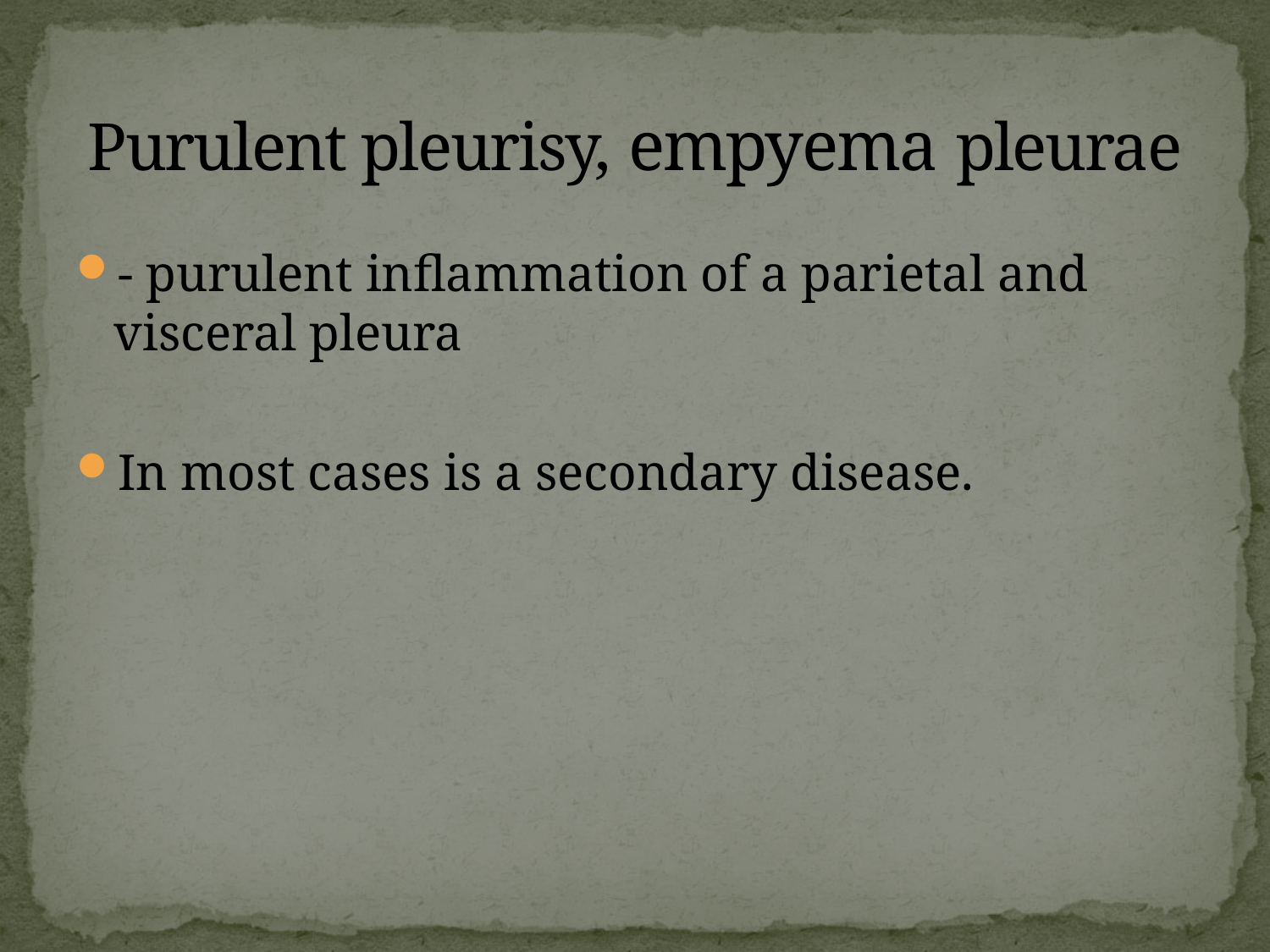

# Purulent pleurisy, empyema pleurae
- purulent inflammation of a parietal and visceral pleura

In most cases is a secondary disease.